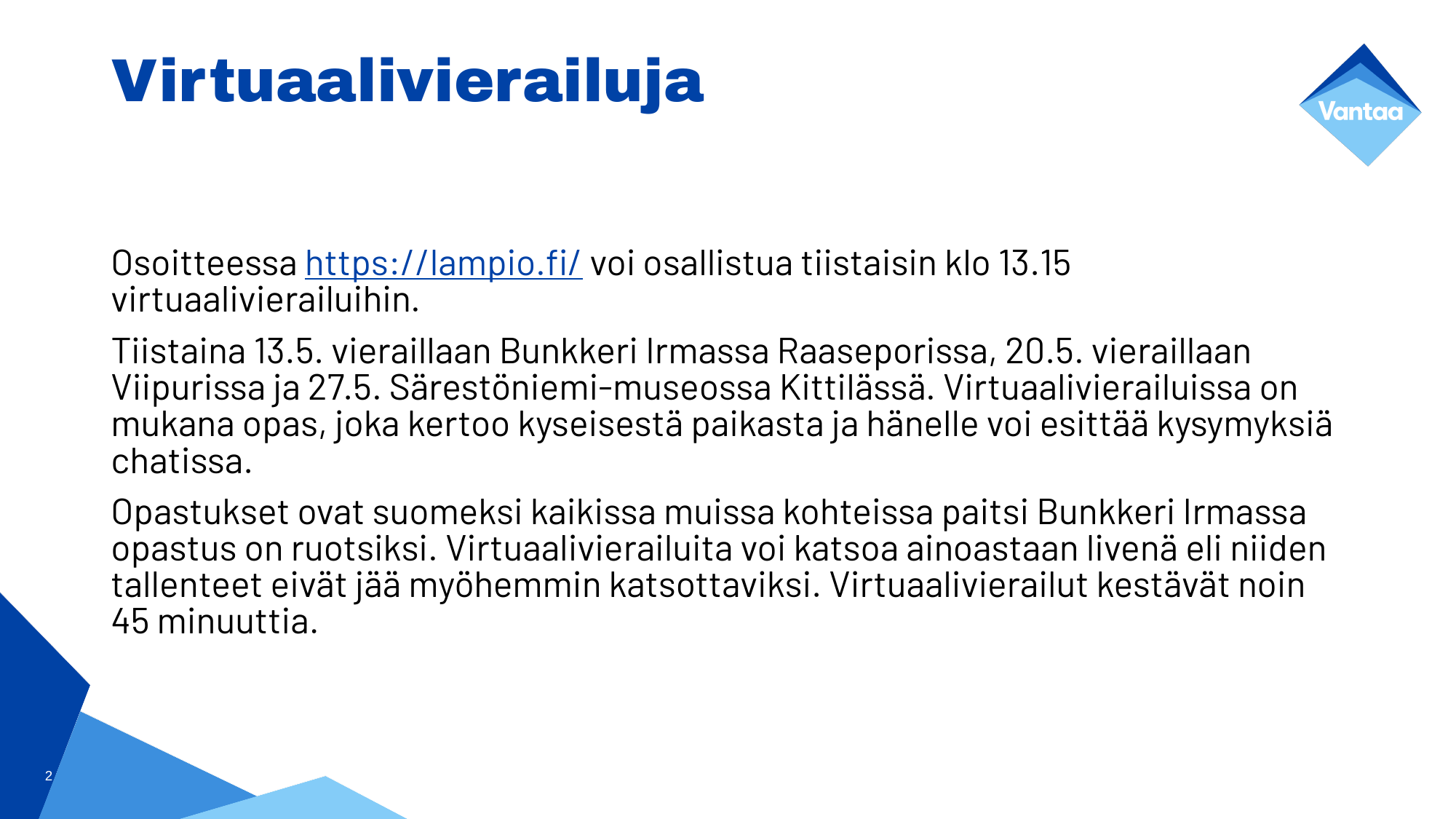

# Virtuaalivierailuja
Osoitteessa https://lampio.fi/ voi osallistua tiistaisin klo 13.15 virtuaalivierailuihin.
Tiistaina 13.5. vieraillaan Bunkkeri Irmassa Raaseporissa, 20.5. vieraillaan Viipurissa ja 27.5. Särestöniemi-museossa Kittilässä. Virtuaalivierailuissa on mukana opas, joka kertoo kyseisestä paikasta ja hänelle voi esittää kysymyksiä chatissa.
Opastukset ovat suomeksi kaikissa muissa kohteissa paitsi Bunkkeri Irmassa opastus on ruotsiksi. Virtuaalivierailuita voi katsoa ainoastaan livenä eli niiden tallenteet eivät jää myöhemmin katsottaviksi. Virtuaalivierailut kestävät noin 45 minuuttia.
2